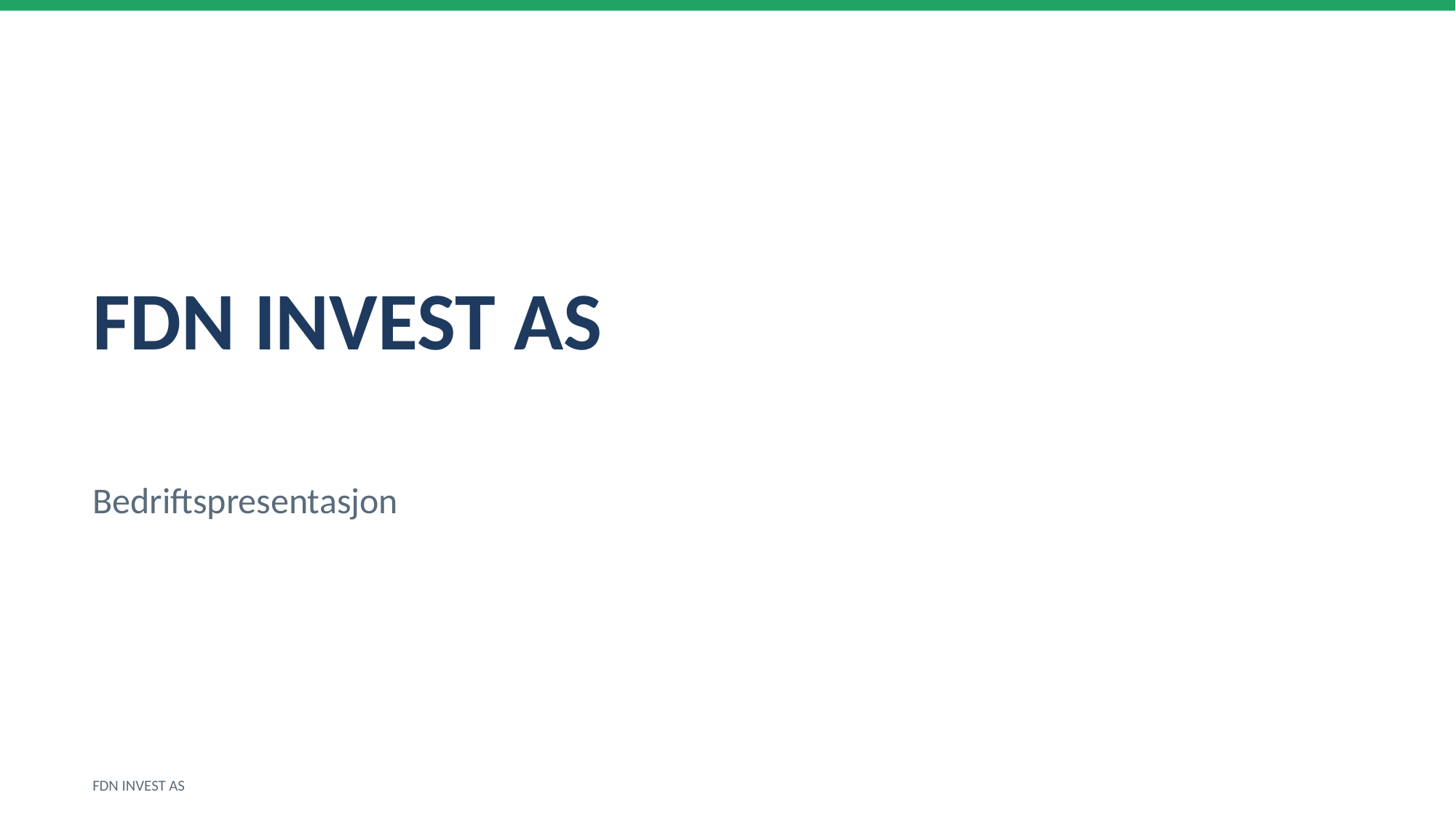

FDN INVEST AS
Bedriftspresentasjon
FDN INVEST AS